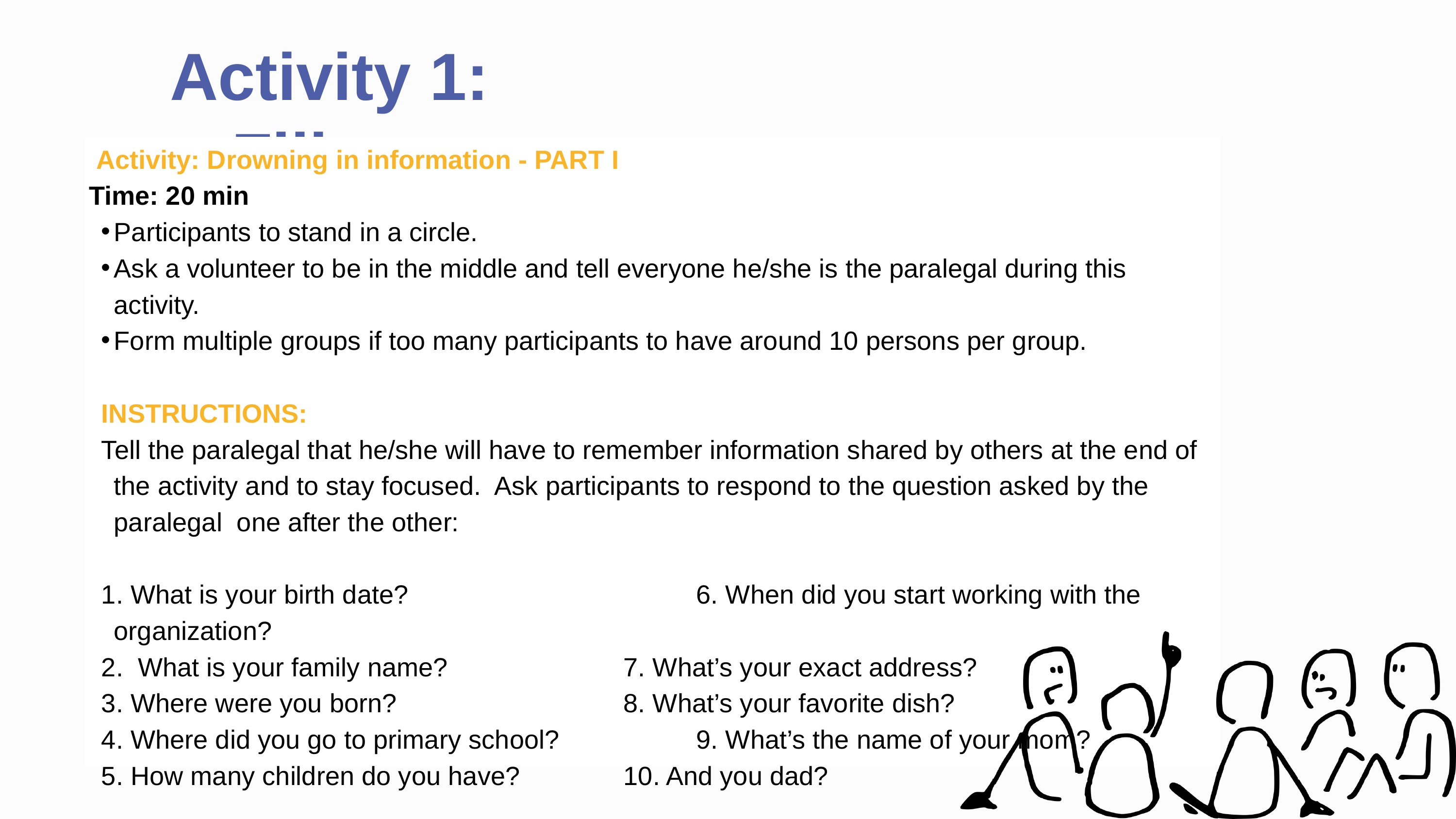

Activity 1: Filing

 Activity: Drowning in information - PART I
Time: 20 min
Participants to stand in a circle.
Ask a volunteer to be in the middle and tell everyone he/she is the paralegal during this activity.
Form multiple groups if too many participants to have around 10 persons per group.

INSTRUCTIONS:
Tell the paralegal that he/she will have to remember information shared by others at the end of the activity and to stay focused.  Ask participants to respond to the question asked by the paralegal  one after the other:

1. What is your birth date? 				6. When did you start working with the organization?
2.  What is your family name? 			7. What’s your exact address?
3. Where were you born? 				8. What’s your favorite dish?
4. Where did you go to primary school?		9. What’s the name of your mom?
5. How many children do you have?  		10. And you dad?